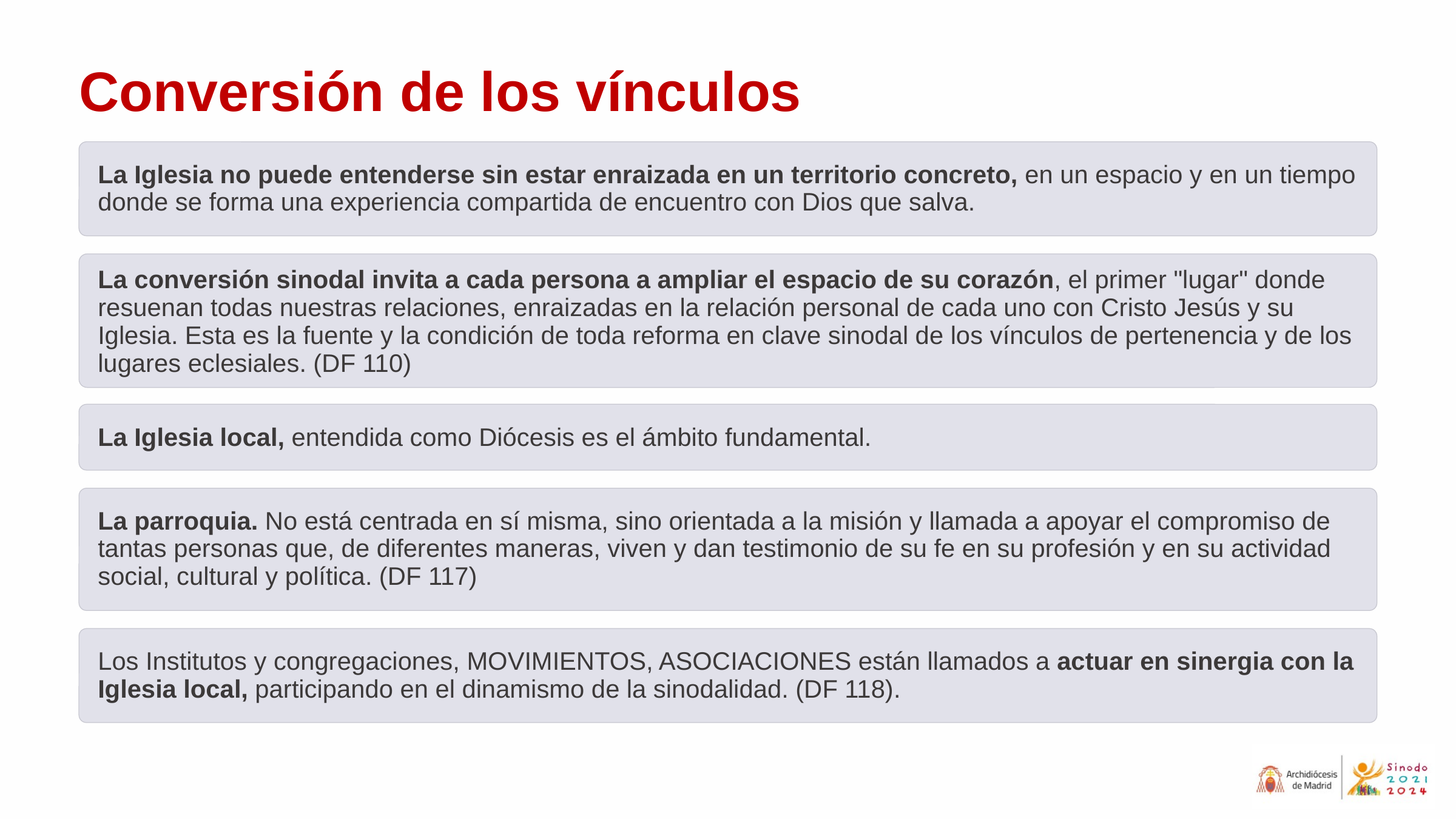

Conversión de los vínculos

La Iglesia no puede entenderse sin estar enraizada en un territorio concreto, en un espacio y en un tiempo donde se forma una experiencia compartida de encuentro con Dios que salva.

La conversión sinodal invita a cada persona a ampliar el espacio de su corazón, el primer "lugar" donde resuenan todas nuestras relaciones, enraizadas en la relación personal de cada uno con Cristo Jesús y su Iglesia. Esta es la fuente y la condición de toda reforma en clave sinodal de los vínculos de pertenencia y de los lugares eclesiales. (DF 110)

La Iglesia local, entendida como Diócesis es el ámbito fundamental.

La parroquia. No está centrada en sí misma, sino orientada a la misión y llamada a apoyar el compromiso de tantas personas que, de diferentes maneras, viven y dan testimonio de su fe en su profesión y en su actividad social, cultural y política. (DF 117)

Los Institutos y congregaciones, MOVIMIENTOS, ASOCIACIONES están llamados a actuar en sinergia con la Iglesia local, participando en el dinamismo de la sinodalidad. (DF 118).